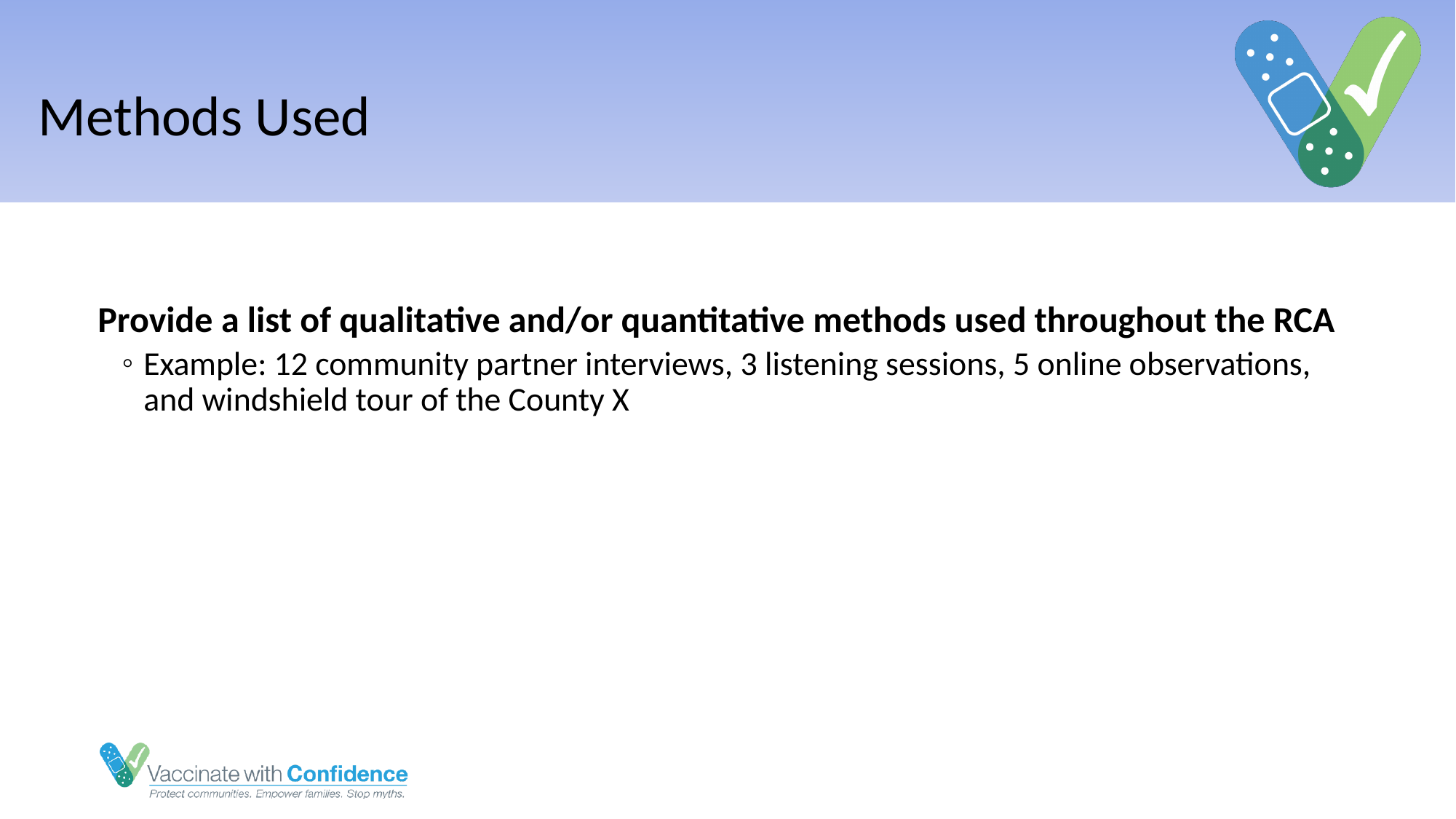

# Methods Used
Provide a list of qualitative and/or quantitative methods used throughout the RCA
Example: 12 community partner interviews, 3 listening sessions, 5 online observations, and windshield tour of the County X